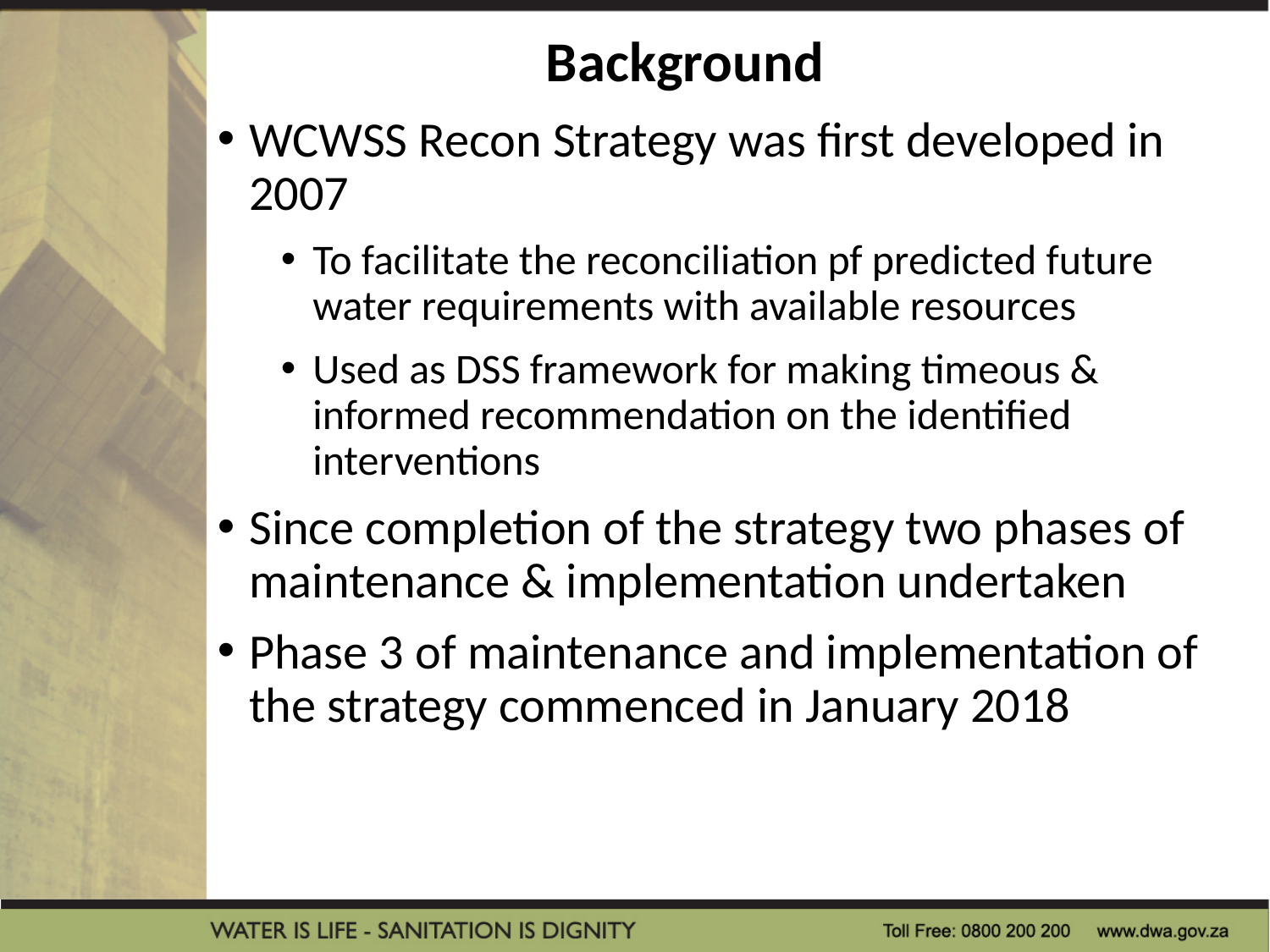

# Background
WCWSS Recon Strategy was first developed in 2007
To facilitate the reconciliation pf predicted future water requirements with available resources
Used as DSS framework for making timeous & informed recommendation on the identified interventions
Since completion of the strategy two phases of maintenance & implementation undertaken
Phase 3 of maintenance and implementation of the strategy commenced in January 2018